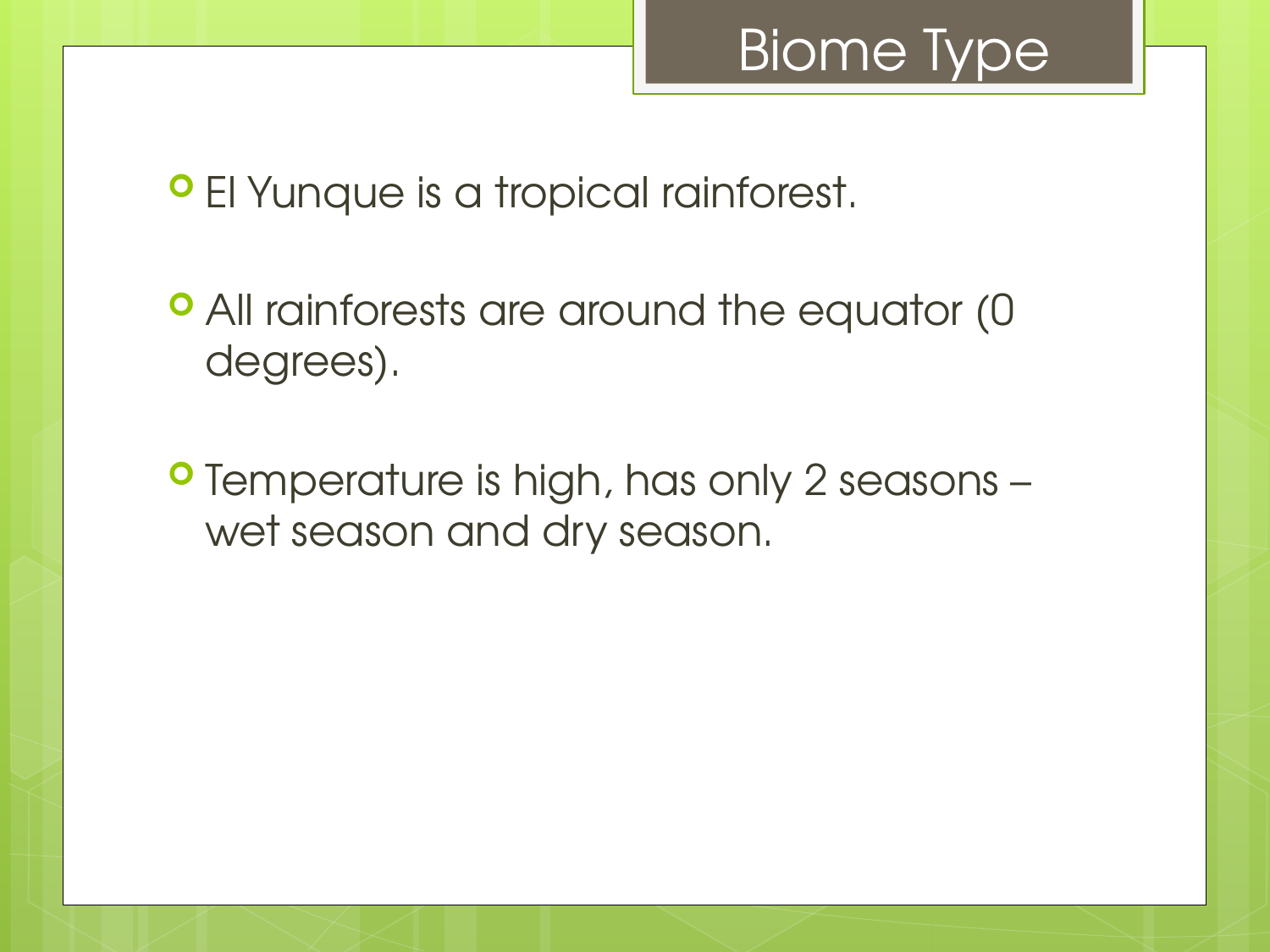

# Biome Type
El Yunque is a tropical rainforest.

All rainforests are around the equator (0 degrees).

Temperature is high, has only 2 seasons – wet season and dry season.